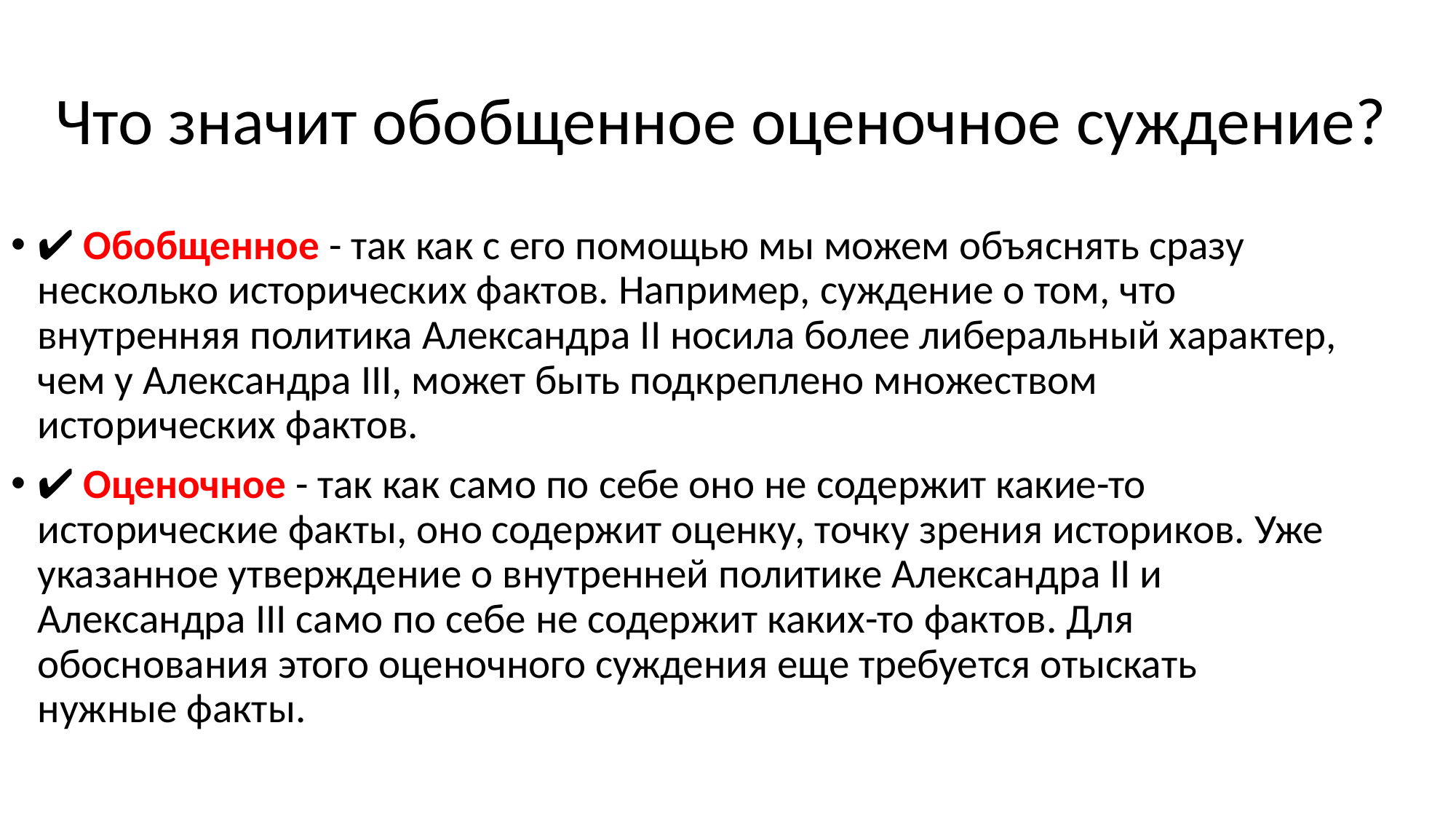

# Что значит обобщенное оценочное суждение?
✔ Обобщенное - так как с его помощью мы можем объяснять сразу несколько исторических фактов. Например, суждение о том, что внутренняя политика Александра II носила более либеральный характер, чем у Александра III, может быть подкреплено множеством исторических фактов.
✔ Оценочное - так как само по себе оно не содержит какие-то исторические факты, оно содержит оценку, точку зрения историков. Уже указанное утверждение о внутренней политике Александра II и Александра III само по себе не содержит каких-то фактов. Для обоснования этого оценочного суждения еще требуется отыскать нужные факты.